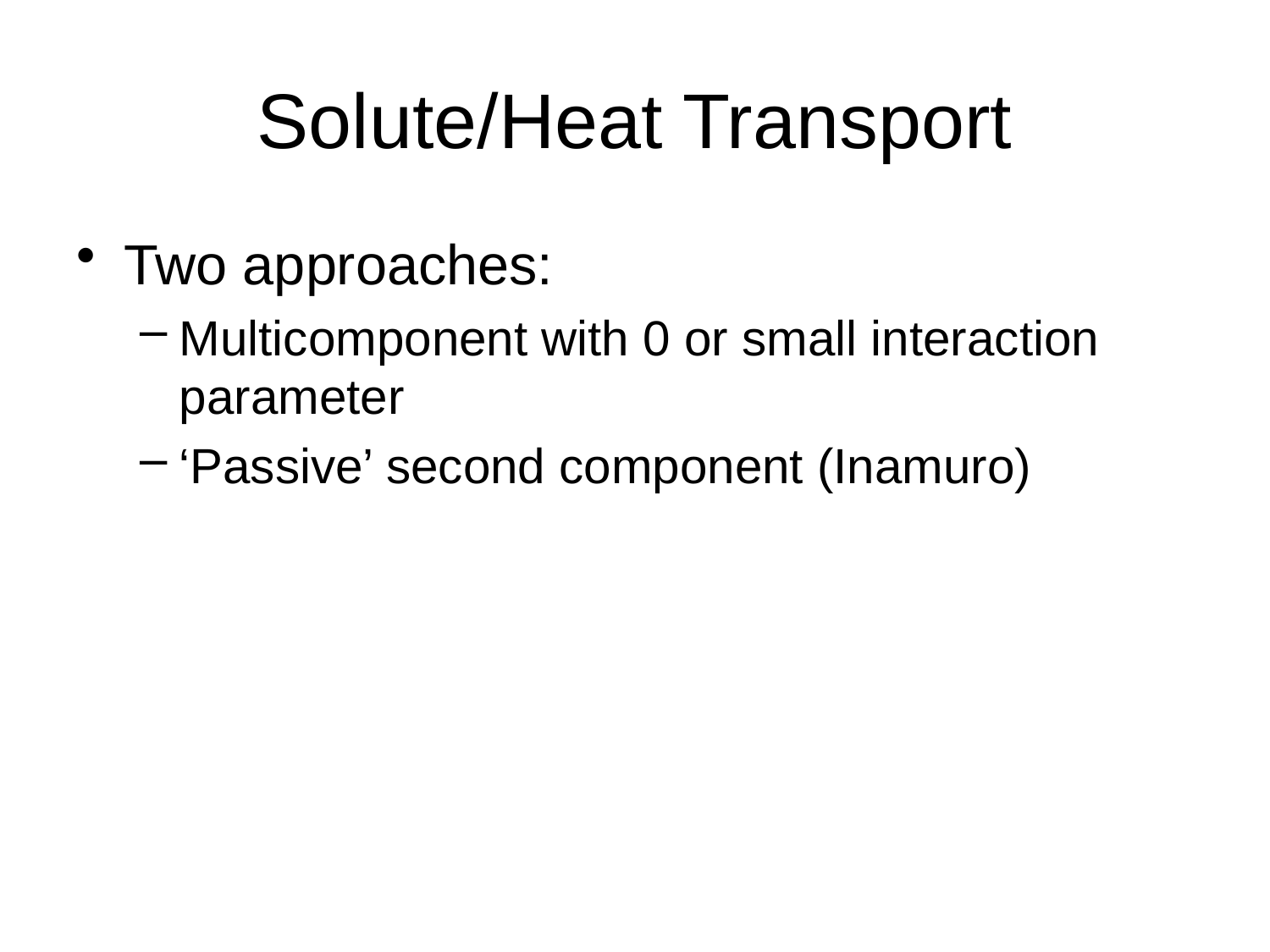

# Solute/Heat Transport
Two approaches:
Multicomponent with 0 or small interaction parameter
‘Passive’ second component (Inamuro)